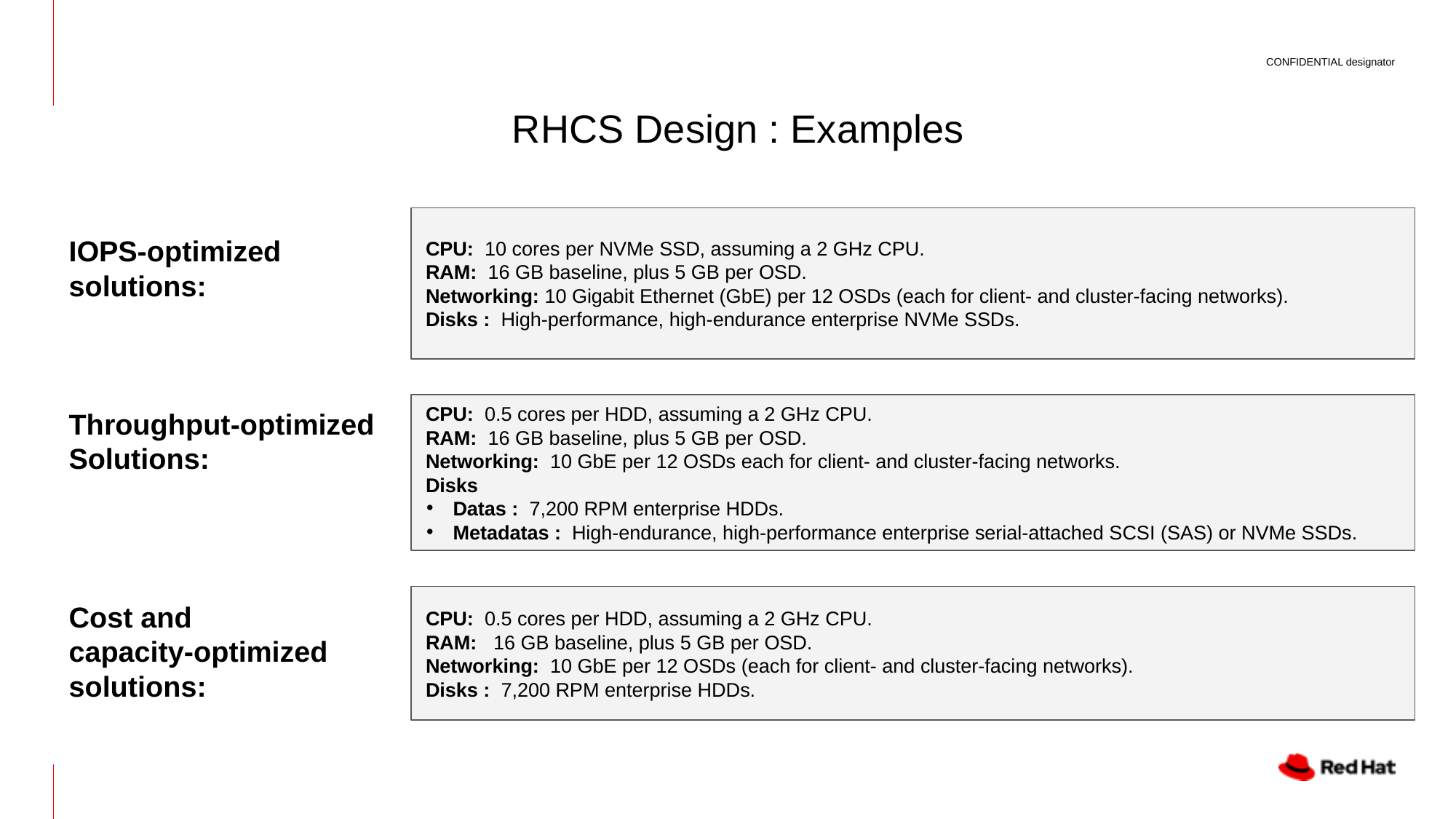

# RHCS Design : Examples

IOPS-optimized
solutions:

Throughput-optimized
Solutions:

Cost and
capacity-optimized
solutions:

CPU:  10 cores per NVMe SSD, assuming a 2 GHz CPU.
RAM:  16 GB baseline, plus 5 GB per OSD.
Networking: 10 Gigabit Ethernet (GbE) per 12 OSDs (each for client- and cluster-facing networks).
Disks :  High-performance, high-endurance enterprise NVMe SSDs.
CPU:  0.5 cores per HDD, assuming a 2 GHz CPU.
RAM:  16 GB baseline, plus 5 GB per OSD.
Networking:  10 GbE per 12 OSDs each for client- and cluster-facing networks.
Disks
Datas :  7,200 RPM enterprise HDDs.
Metadatas :  High-endurance, high-performance enterprise serial-attached SCSI (SAS) or NVMe SSDs.
CPU:  0.5 cores per HDD, assuming a 2 GHz CPU.
RAM:   16 GB baseline, plus 5 GB per OSD.
Networking:  10 GbE per 12 OSDs (each for client- and cluster-facing networks).
Disks :  7,200 RPM enterprise HDDs.